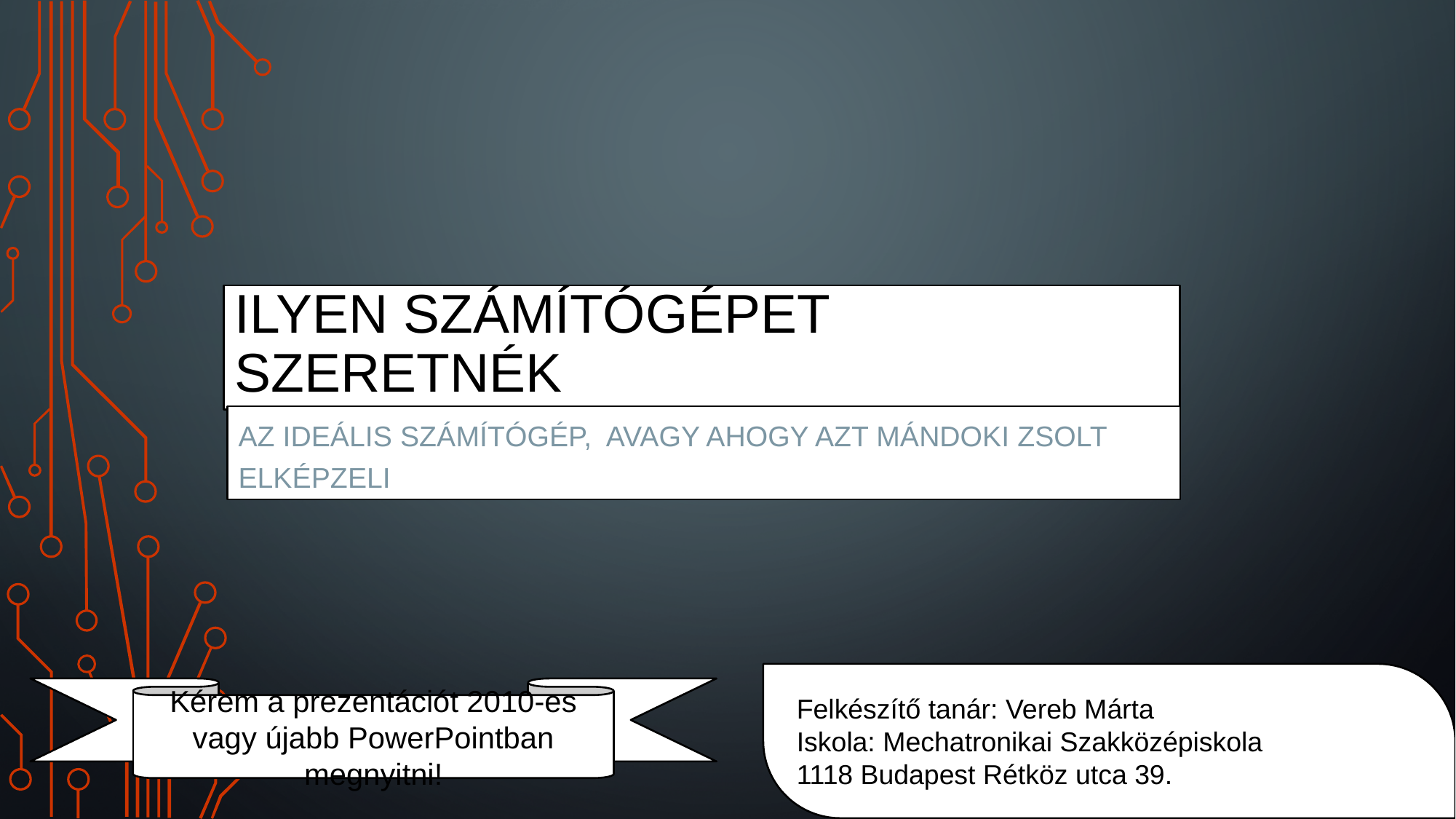

# Ilyen számítógépet szeretnék
Az ideális számítógép,  Avagy ahogy azt mándoki zsolt elképzeli
Felkészítő tanár: Vereb Márta
Iskola: Mechatronikai Szakközépiskola
1118 Budapest Rétköz utca 39.
Kérem a prezentációt 2010-es vagy újabb PowerPointban megnyitni!